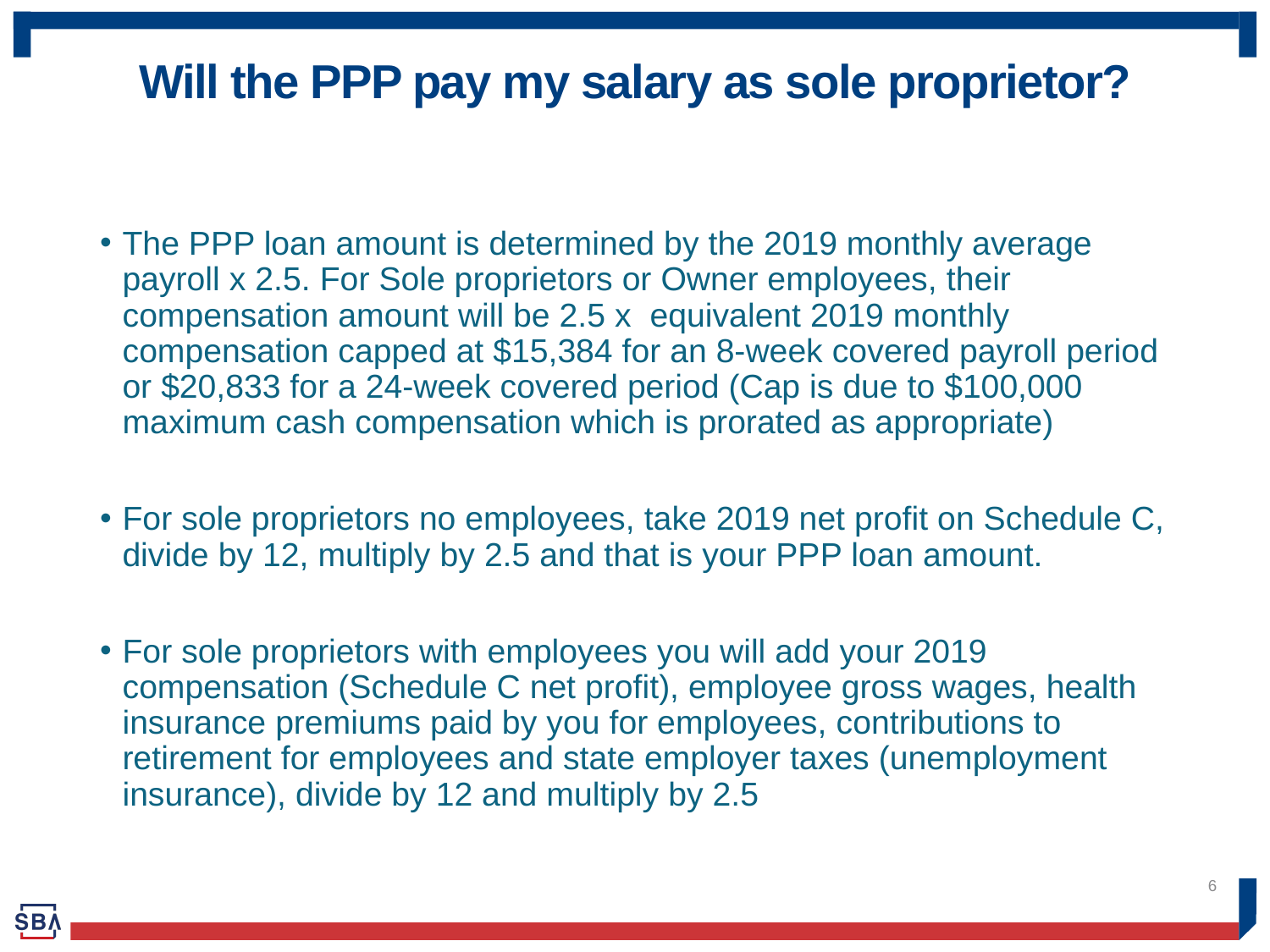

# Will the PPP pay my salary as sole proprietor?
The PPP loan amount is determined by the 2019 monthly average payroll x 2.5. For Sole proprietors or Owner employees, their compensation amount will be 2.5 x  equivalent 2019 monthly compensation capped at $15,384 for an 8-week covered payroll period or $20,833 for a 24-week covered period (Cap is due to $100,000 maximum cash compensation which is prorated as appropriate)

For sole proprietors no employees, take 2019 net profit on Schedule C, divide by 12, multiply by 2.5 and that is your PPP loan amount.

For sole proprietors with employees you will add your 2019 compensation (Schedule C net profit), employee gross wages, health insurance premiums paid by you for employees, contributions to retirement for employees and state employer taxes (unemployment insurance), divide by 12 and multiply by 2.5

6